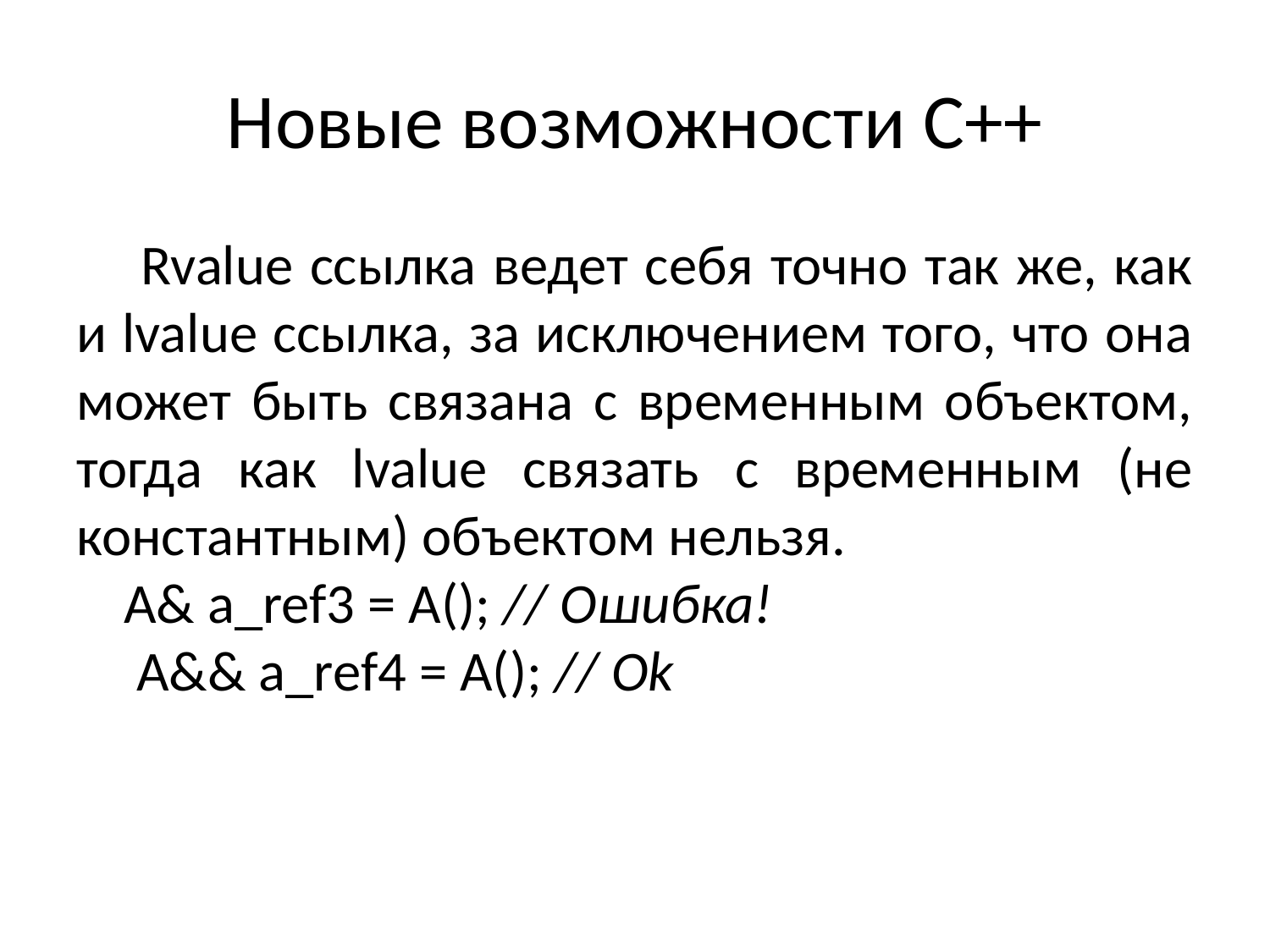

# Новые возможности С++
 Rvalue ссылка ведет себя точно так же, как и lvalue ссылка, за исключением того, что она может быть связана с временным объектом, тогда как lvalue связать с временным (не константным) объектом нельзя.
A& a_ref3 = A(); // Ошибка!
 A&& a_ref4 = A(); // Ok